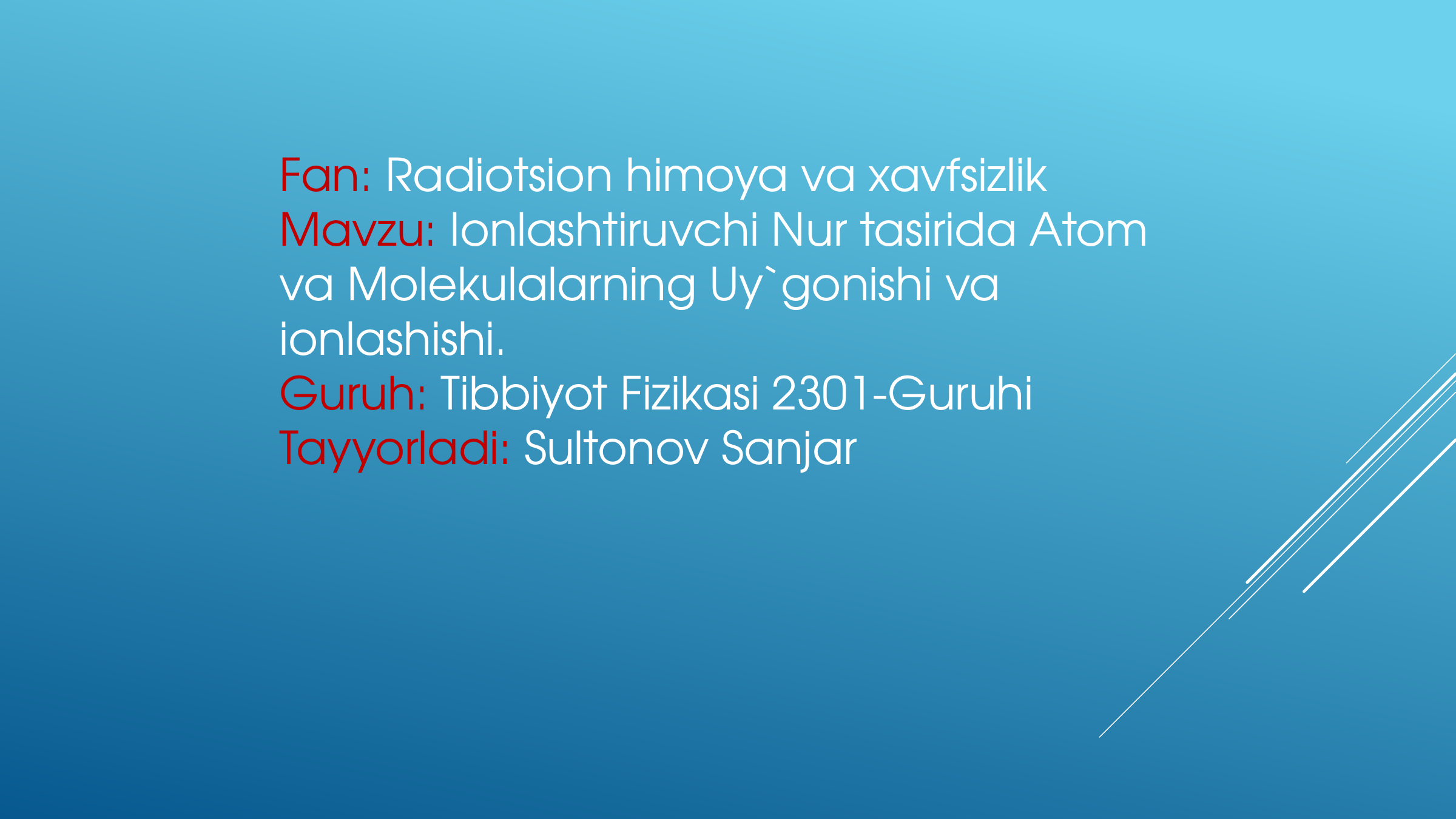

Fan: Radiotsion himoya va xavfsizlik
Mavzu: Ionlashtiruvchi Nur tasirida Atom va Molekulalarning Uy`gonishi va ionlashishi.
Guruh: Tibbiyot Fizikasi 2301-Guruhi
Tayyorladi: Sultonov Sanjar